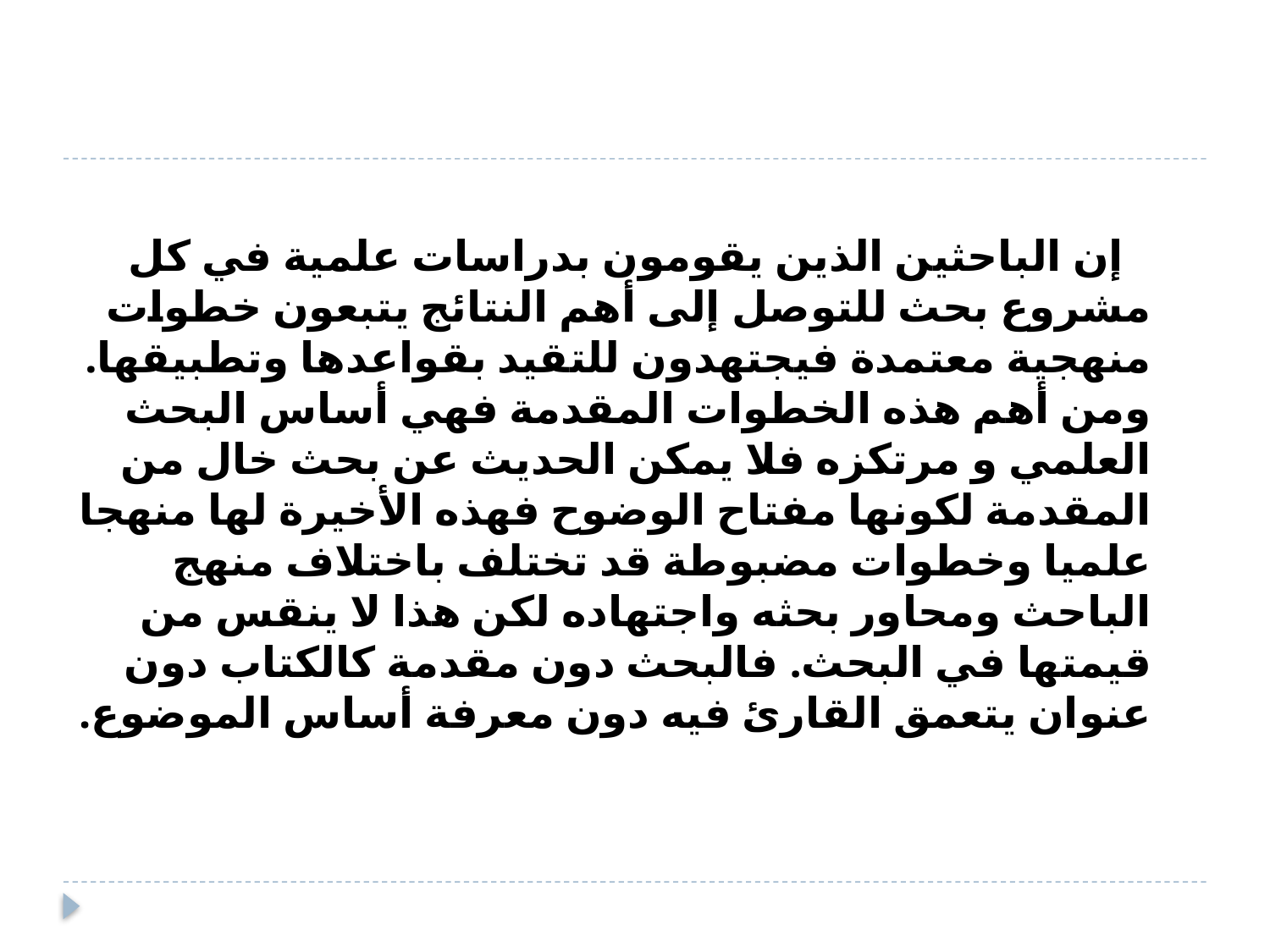

إن الباحثين الذين يقومون بدراسات علمية في كل مشروع بحث للتوصل إلى أهم النتائج يتبعون خطوات منهجية معتمدة فيجتهدون للتقيد بقواعدها وتطبيقها. ومن أهم هذه الخطوات المقدمة فهي أساس البحث العلمي و مرتكزه فلا يمكن الحديث عن بحث خال من المقدمة لكونها مفتاح الوضوح فهذه الأخيرة لها منهجا علميا وخطوات مضبوطة قد تختلف باختلاف منهج الباحث ومحاور بحثه واجتهاده لكن هذا لا ينقس من قيمتها في البحث. فالبحث دون مقدمة كالكتاب دون عنوان يتعمق القارئ فيه دون معرفة أساس الموضوع.